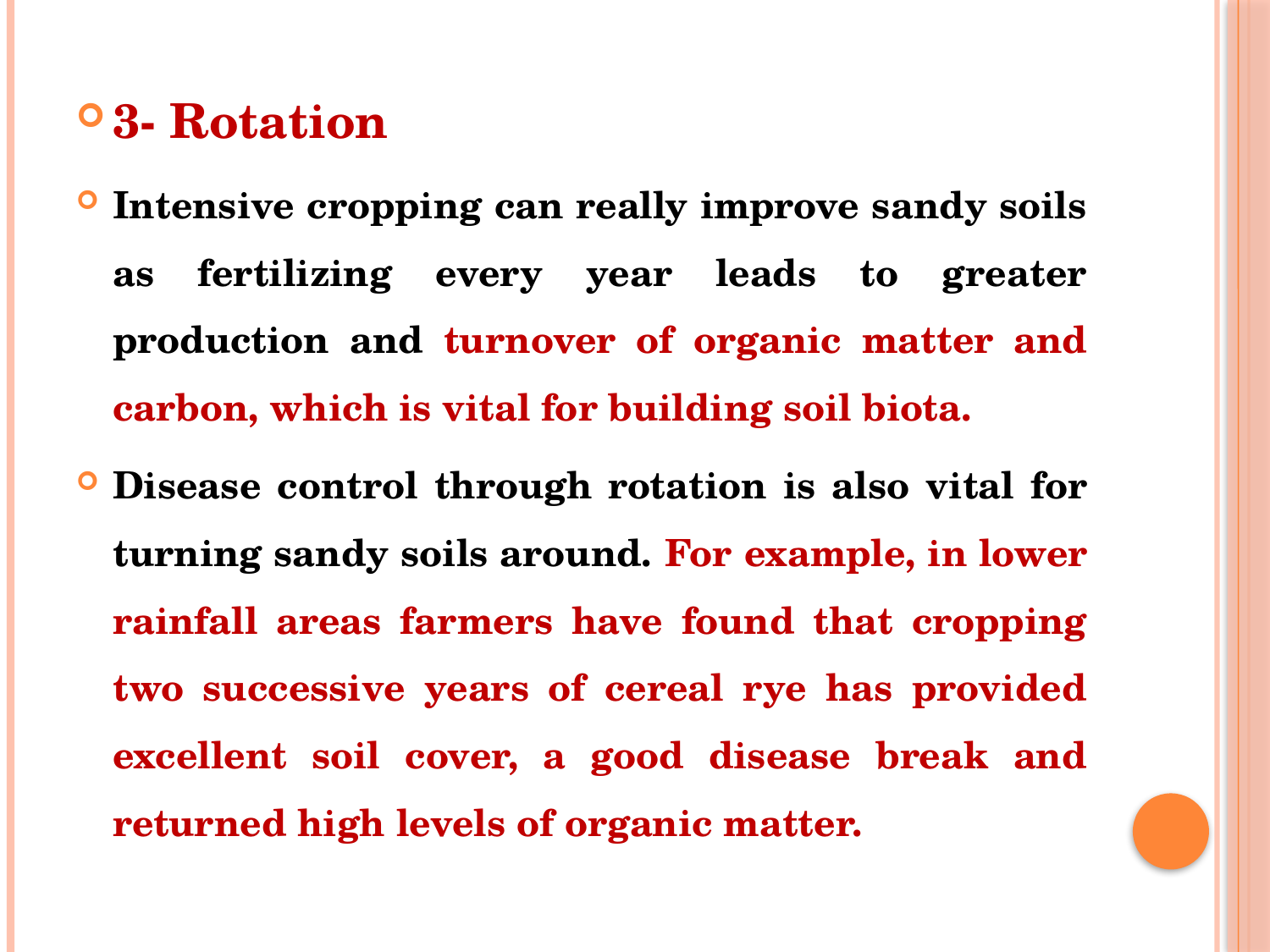

3- Rotation
Intensive cropping can really improve sandy soils as fertilizing every year leads to greater production and turnover of organic matter and carbon, which is vital for building soil biota.
Disease control through rotation is also vital for turning sandy soils around. For example, in lower rainfall areas farmers have found that cropping two successive years of cereal rye has provided excellent soil cover, a good disease break and returned high levels of organic matter.